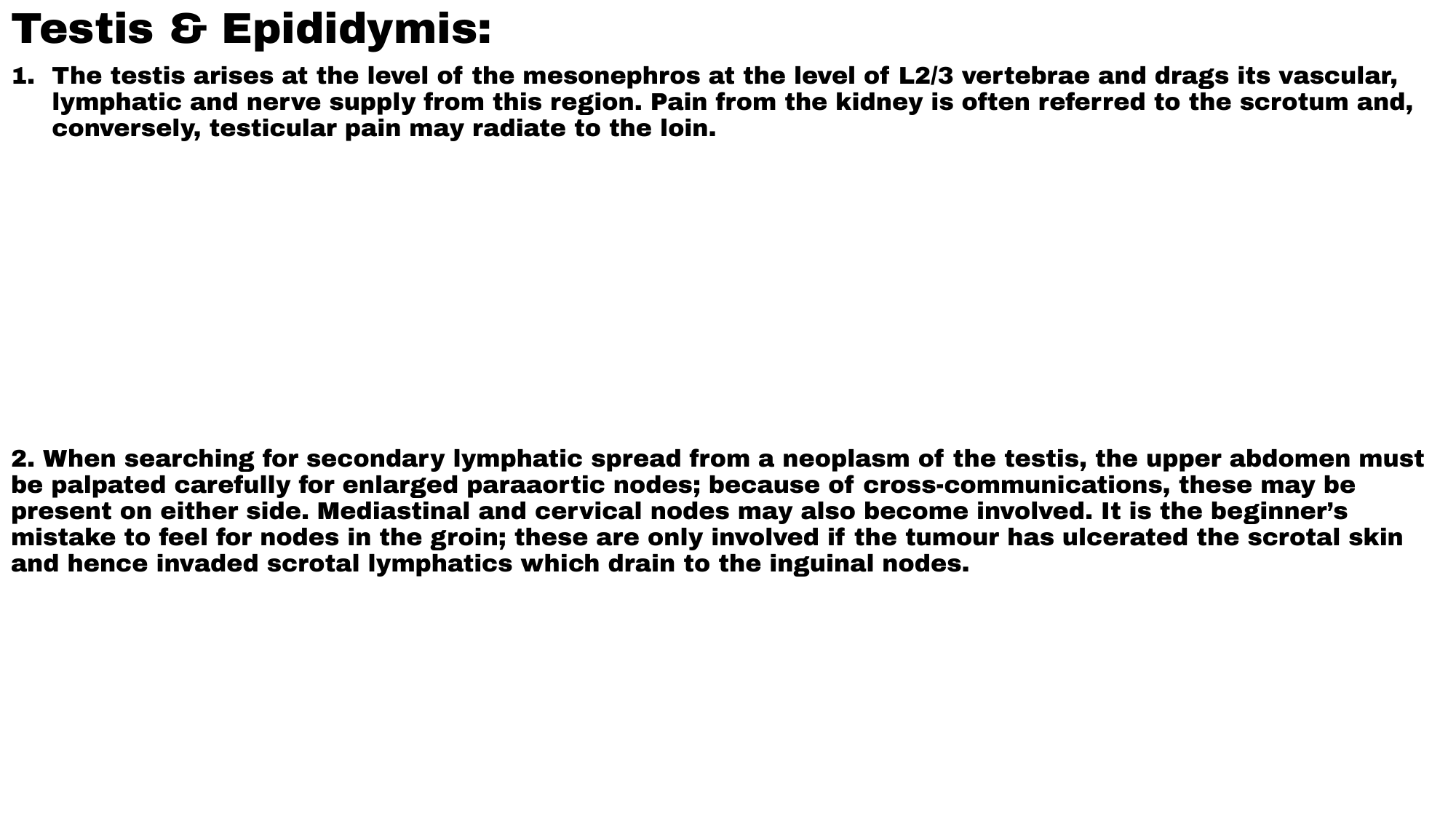

# Testis & Epididymis:
The testis arises at the level of the mesonephros at the level of L2/3 vertebrae and drags its vascular, lymphatic and nerve supply from this region. Pain from the kidney is often referred to the scrotum and, conversely, testicular pain may radiate to the loin.

2. When searching for secondary lymphatic spread from a neoplasm of the testis, the upper abdomen must be palpated carefully for enlarged paraaortic nodes; because of cross-communications, these may be present on either side. Mediastinal and cervical nodes may also become involved. It is the beginner’s mistake to feel for nodes in the groin; these are only involved if the tumour has ulcerated the scrotal skin and hence invaded scrotal lymphatics which drain to the inguinal nodes.